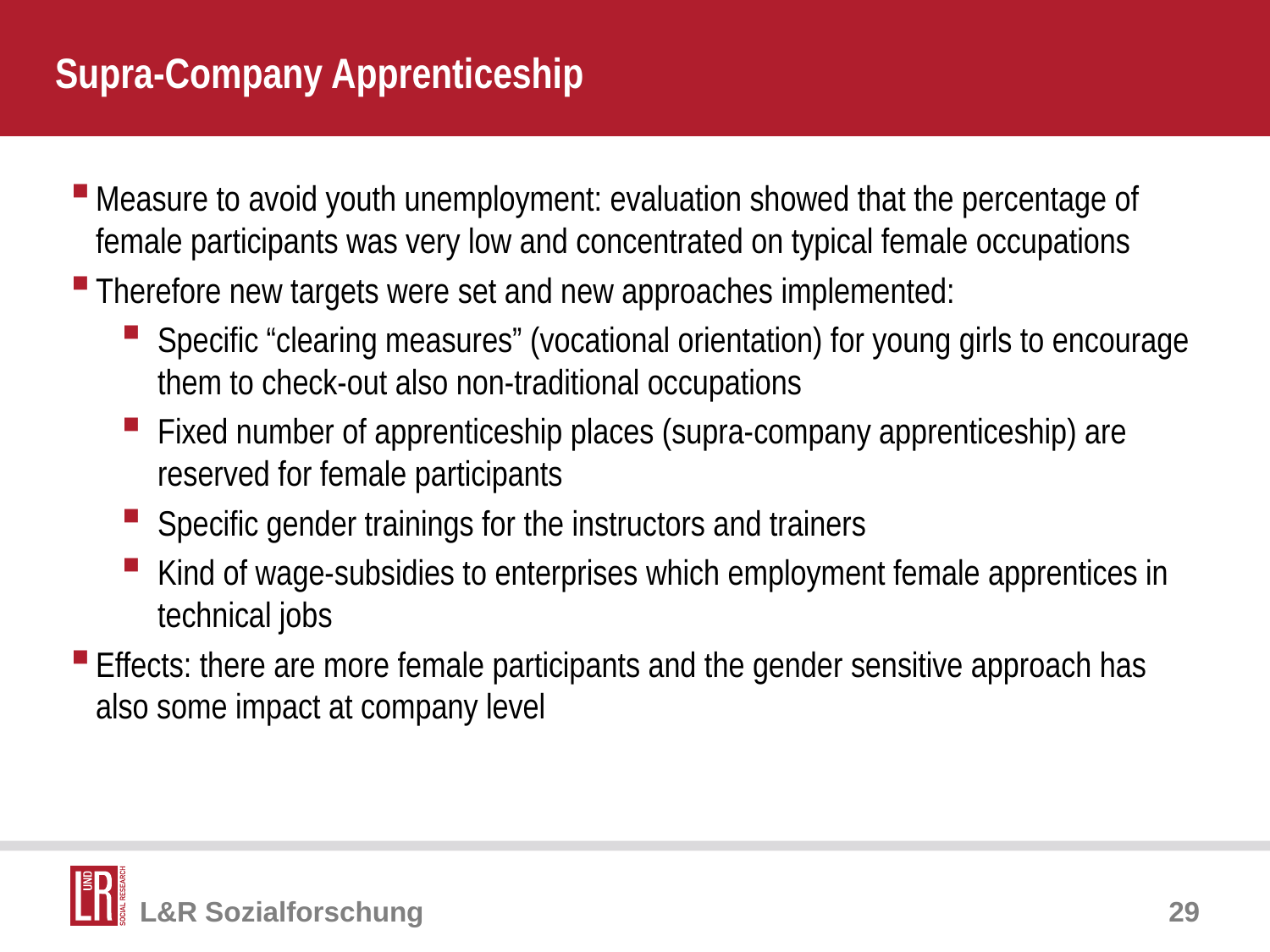

# Supra-Company Apprenticeship
Measure to avoid youth unemployment: evaluation showed that the percentage of female participants was very low and concentrated on typical female occupations
Therefore new targets were set and new approaches implemented:
Specific “clearing measures” (vocational orientation) for young girls to encourage them to check-out also non-traditional occupations
Fixed number of apprenticeship places (supra-company apprenticeship) are reserved for female participants
Specific gender trainings for the instructors and trainers
Kind of wage-subsidies to enterprises which employment female apprentices in technical jobs
Effects: there are more female participants and the gender sensitive approach has also some impact at company level

29